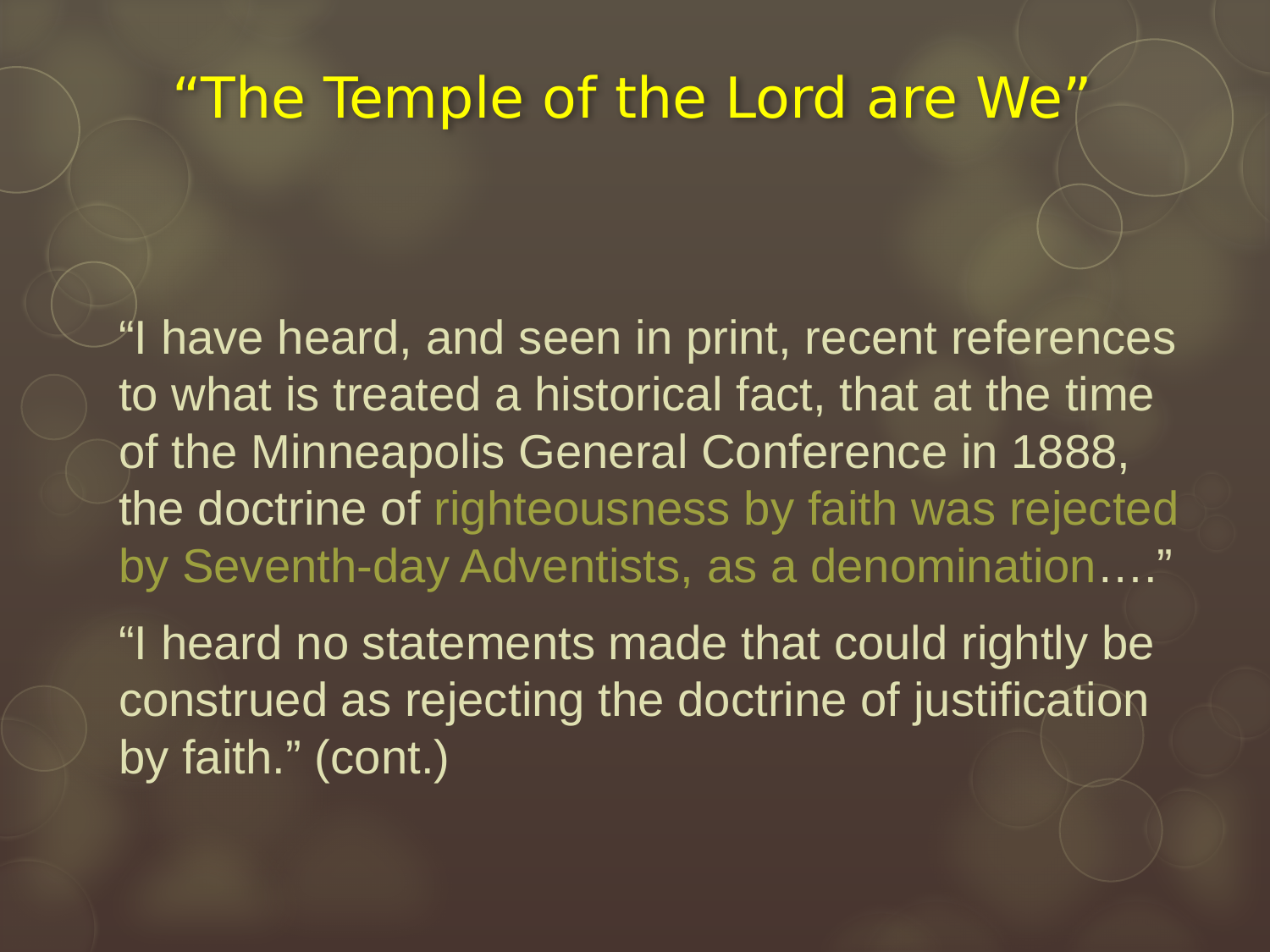

# “The Temple of the Lord are We”
“I have heard, and seen in print, recent references to what is treated a historical fact, that at the time of the Minneapolis General Conference in 1888, the doctrine of righteousness by faith was rejected by Seventh-day Adventists, as a denomination….”
“I heard no statements made that could rightly be construed as rejecting the doctrine of justification by faith.” (cont.)